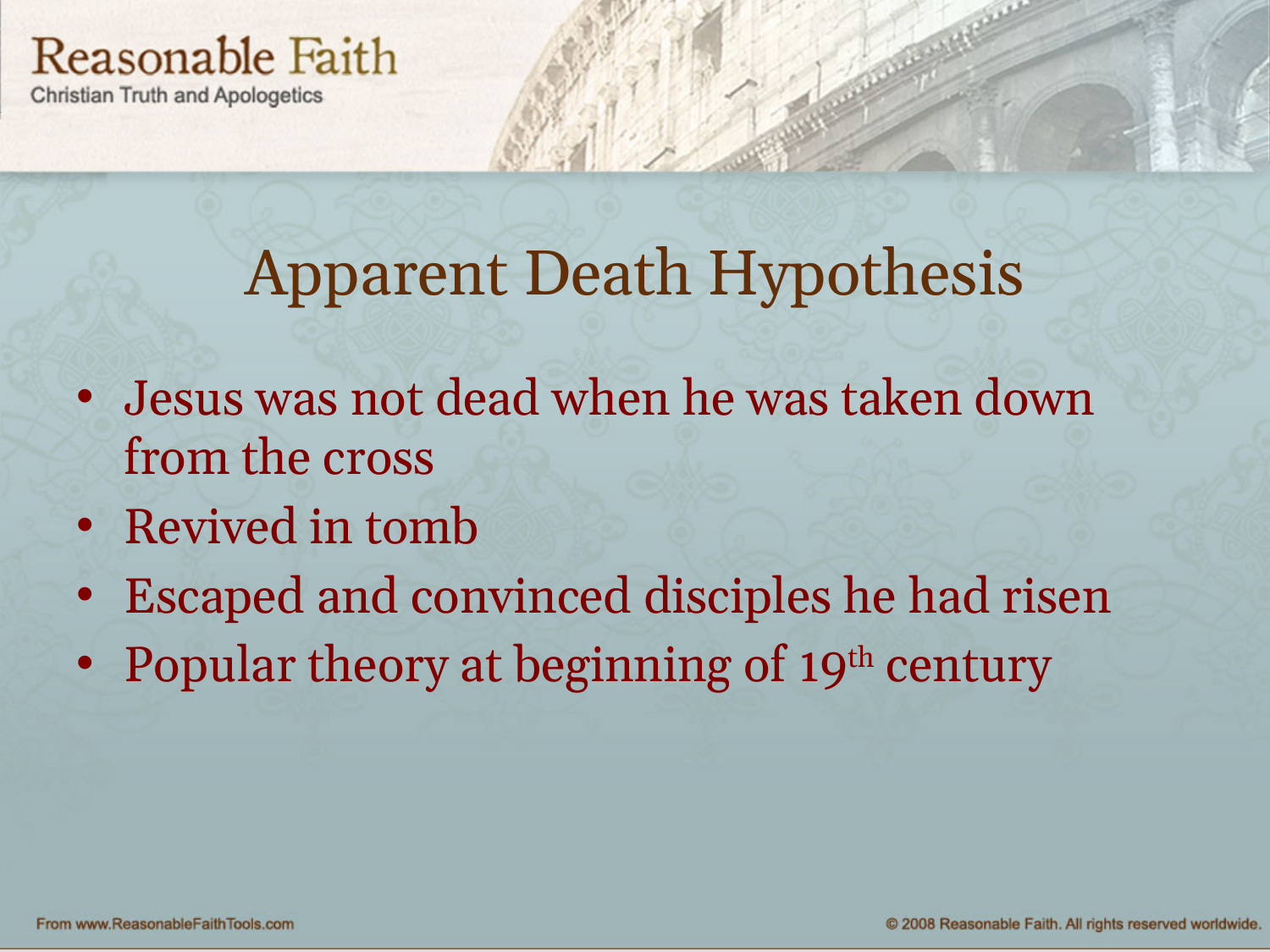

# Apparent Death Hypothesis
Jesus was not dead when he was taken down from the cross
Revived in tomb
Escaped and convinced disciples he had risen
Popular theory at beginning of 19th century